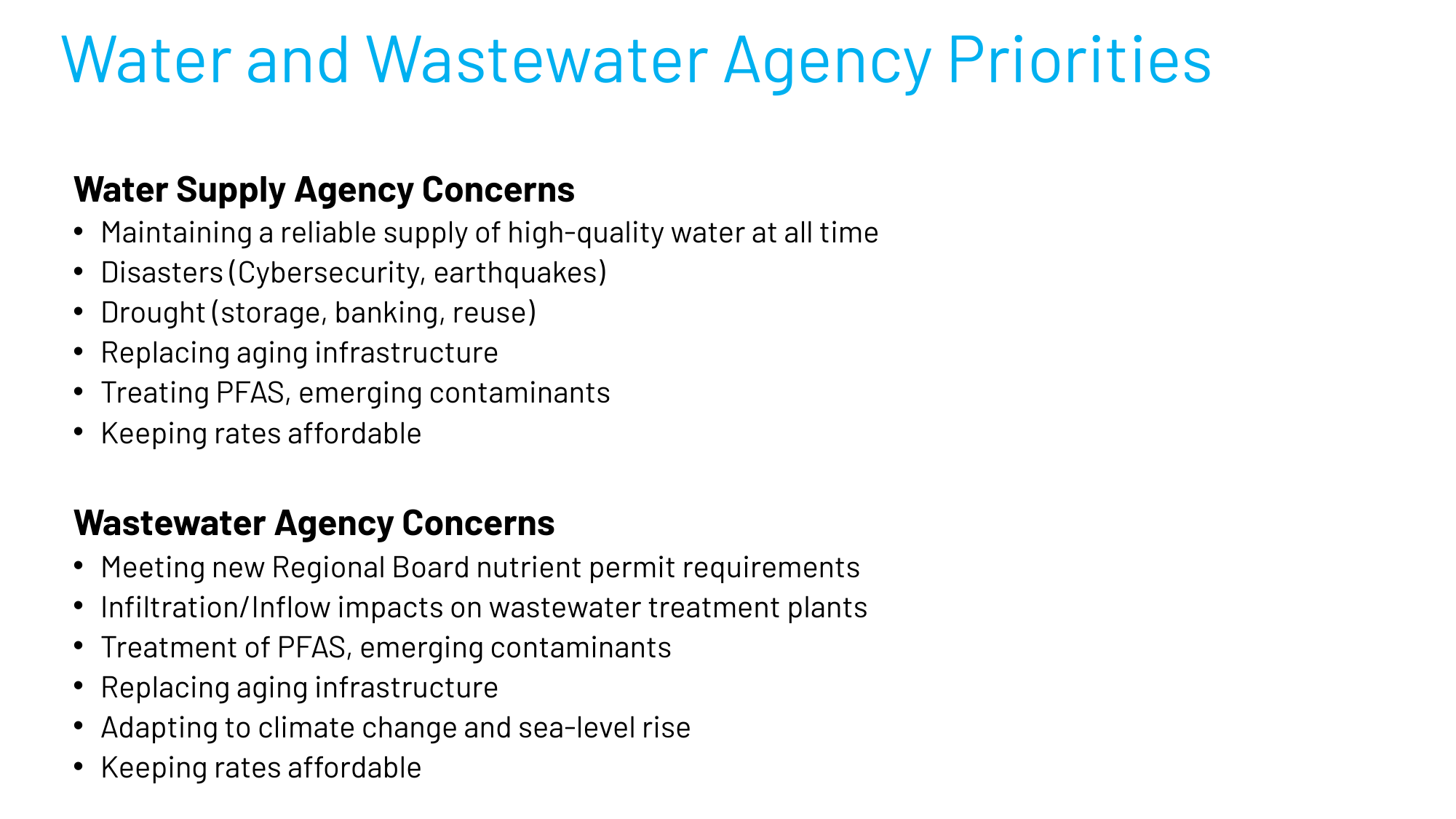

# Water and Wastewater Agency Priorities
Water Supply Agency Concerns
Maintaining a reliable supply of high-quality water at all time
Disasters (Cybersecurity, earthquakes)
Drought (storage, banking, reuse)
Replacing aging infrastructure
Treating PFAS, emerging contaminants
Keeping rates affordable
Wastewater Agency Concerns
Meeting new Regional Board nutrient permit requirements
Infiltration/Inflow impacts on wastewater treatment plants
Treatment of PFAS, emerging contaminants
Replacing aging infrastructure
Adapting to climate change and sea-level rise
Keeping rates affordable